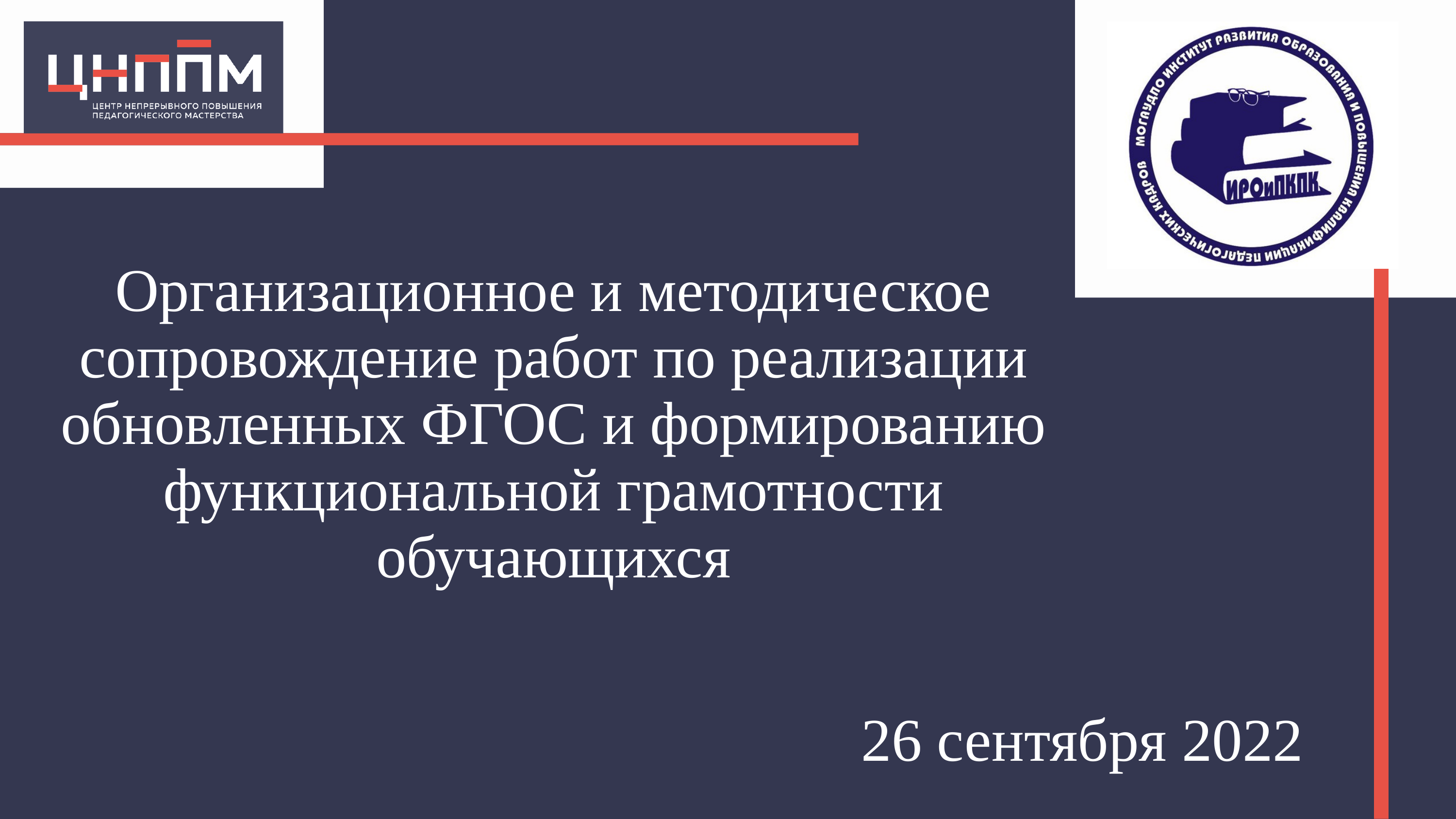

Организационное и методическое сопровождение работ по реализации обновленных ФГОС и формированию функциональной грамотности обучающихся
26 сентября 2022